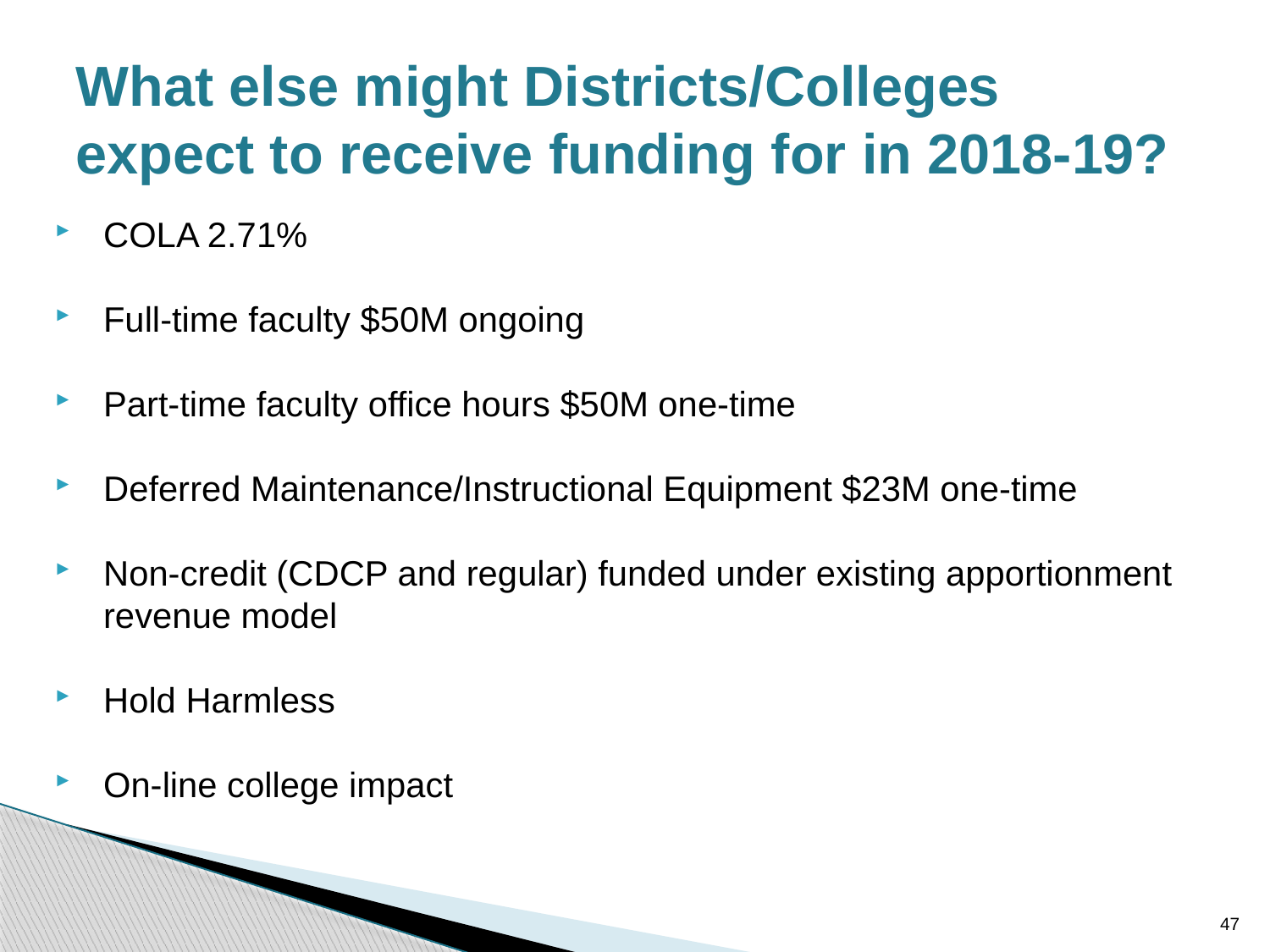

# What else might Districts/Colleges expect to receive funding for in 2018-19?
COLA 2.71%

Full-time faculty $50M ongoing

Part-time faculty office hours $50M one-time

Deferred Maintenance/Instructional Equipment $23M one-time

Non-credit (CDCP and regular) funded under existing apportionment revenue model

Hold Harmless

On-line college impact

47